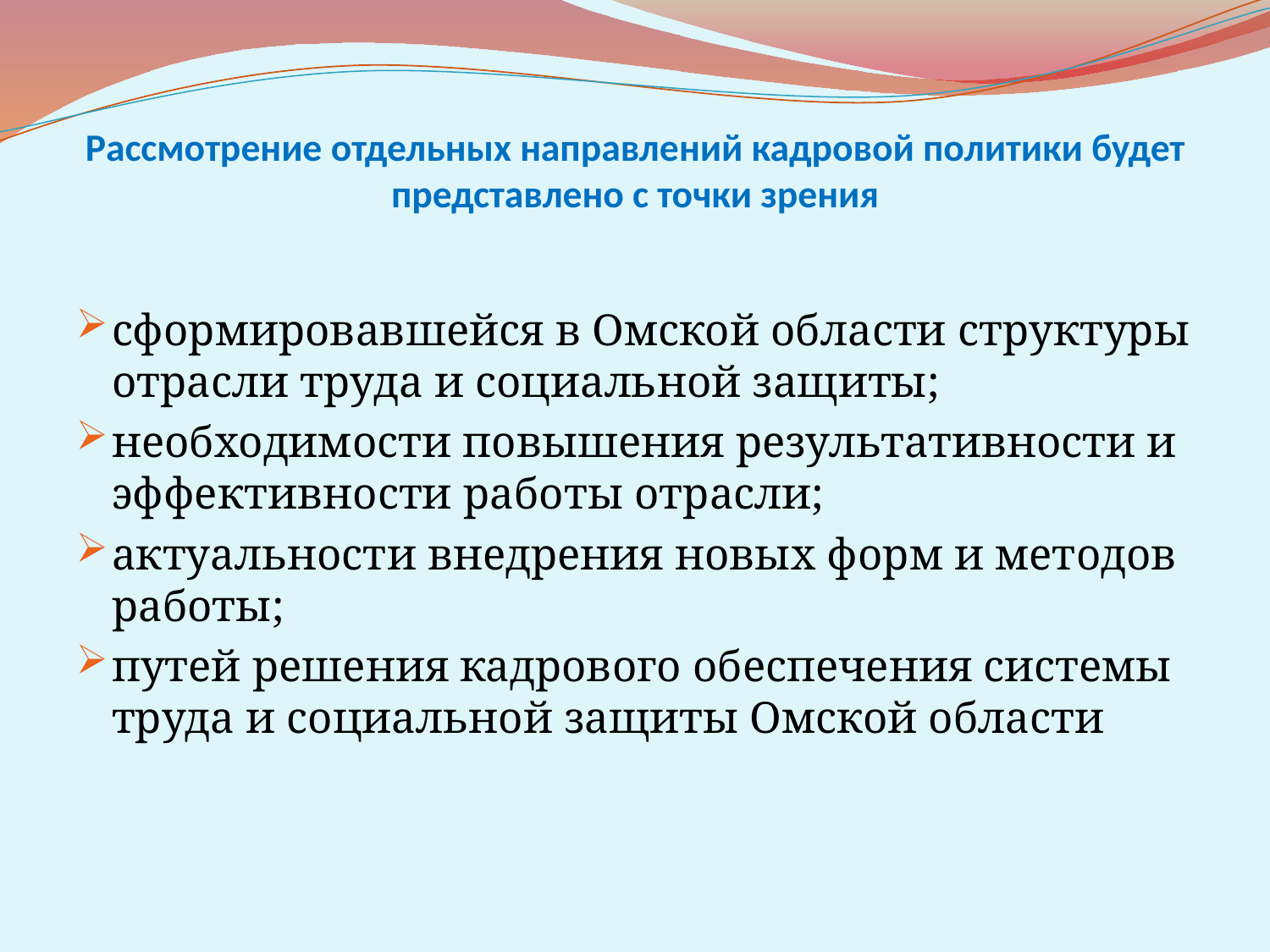

# Рассмотрение отдельных направлений кадровой политики будет представлено с точки зрения
сформировавшейся в Омской области структуры отрасли труда и социальной защиты;
необходимости повышения результативности и эффективности работы отрасли;
актуальности внедрения новых форм и методов работы;
путей решения кадрового обеспечения системы труда и социальной защиты Омской области